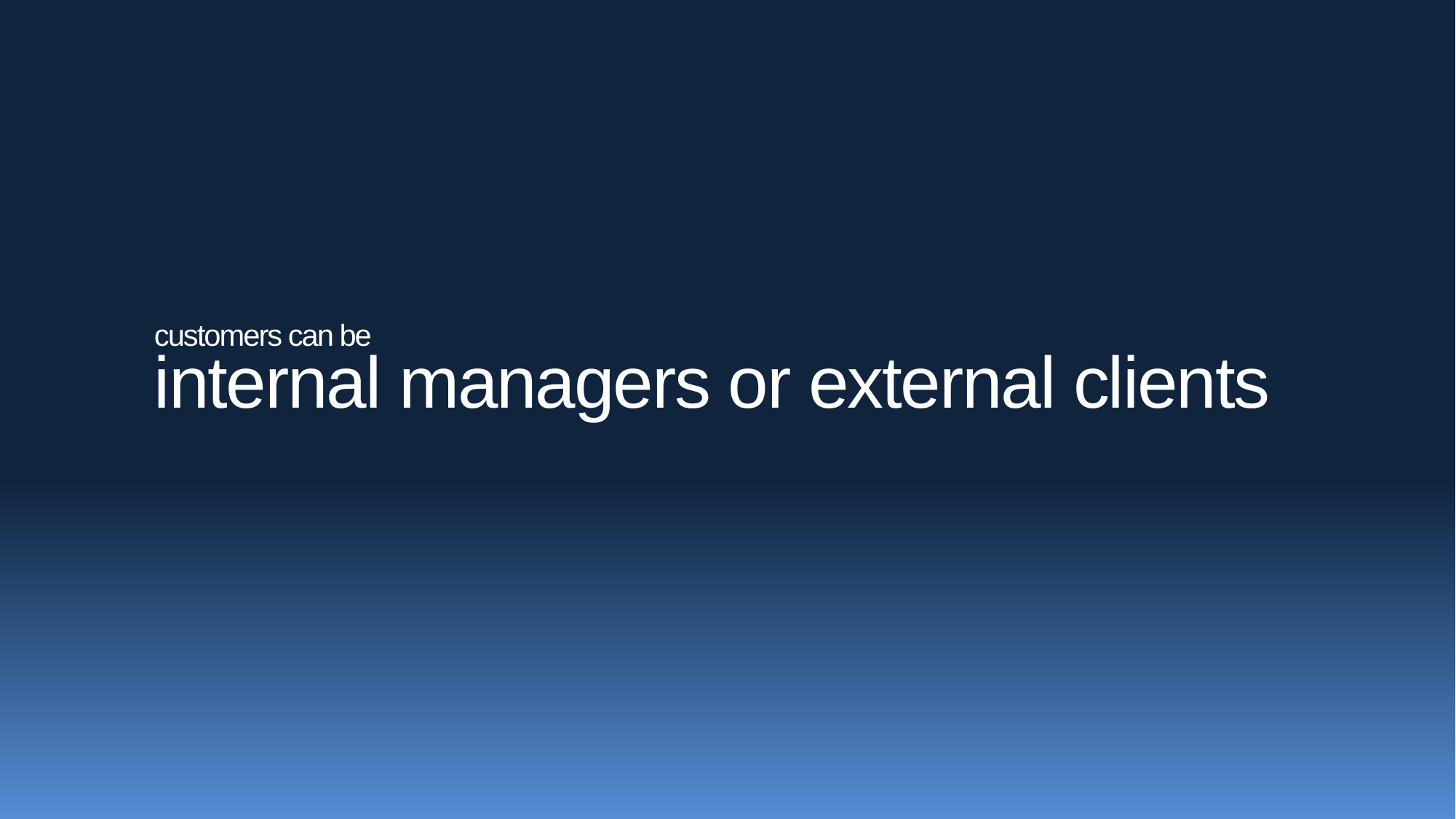

# customers can be internal managers or external clients